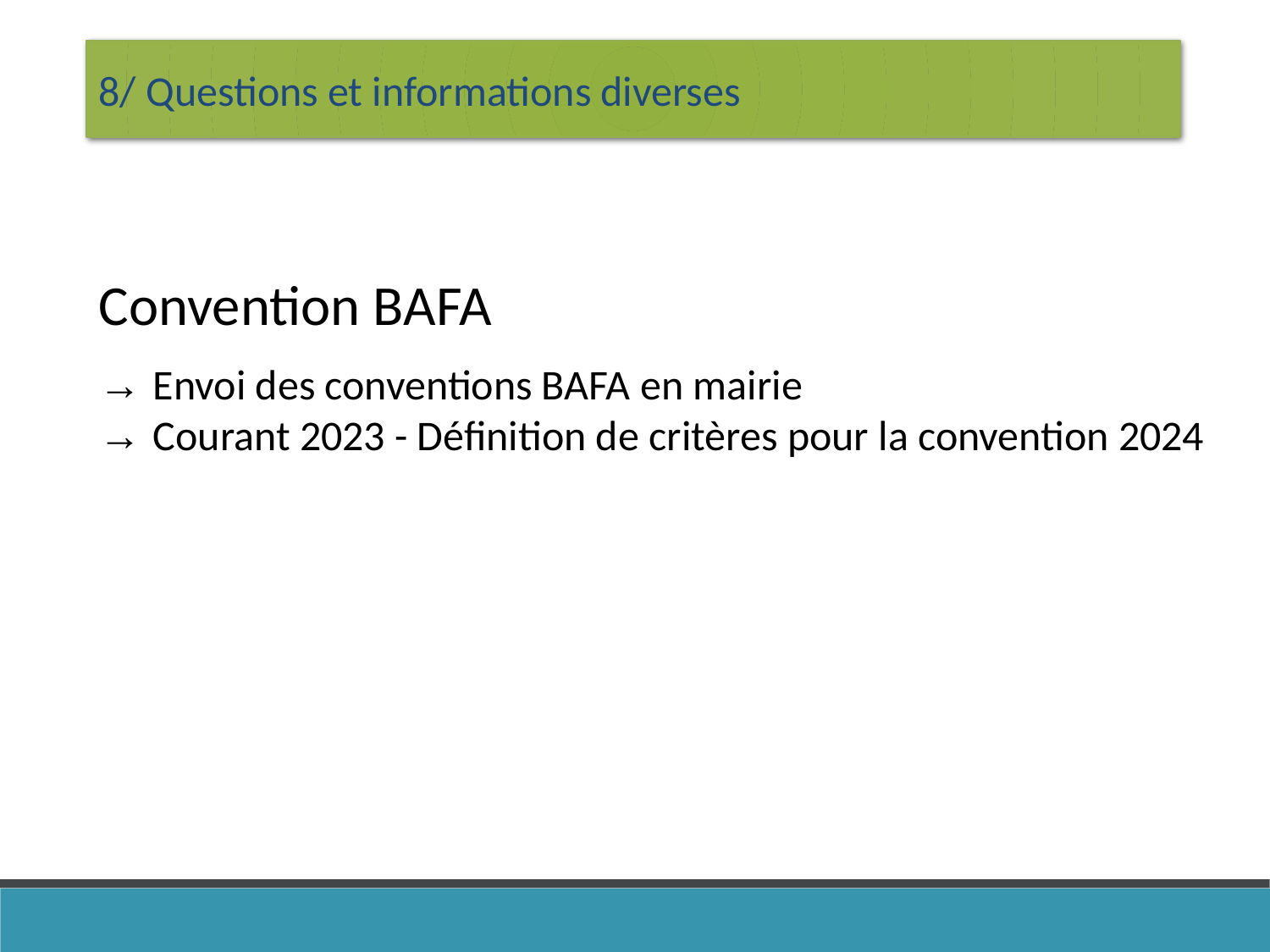

8/ Questions et informations diverses
Convention BAFA
→ Envoi des conventions BAFA en mairie
→ Courant 2023 - Définition de critères pour la convention 2024